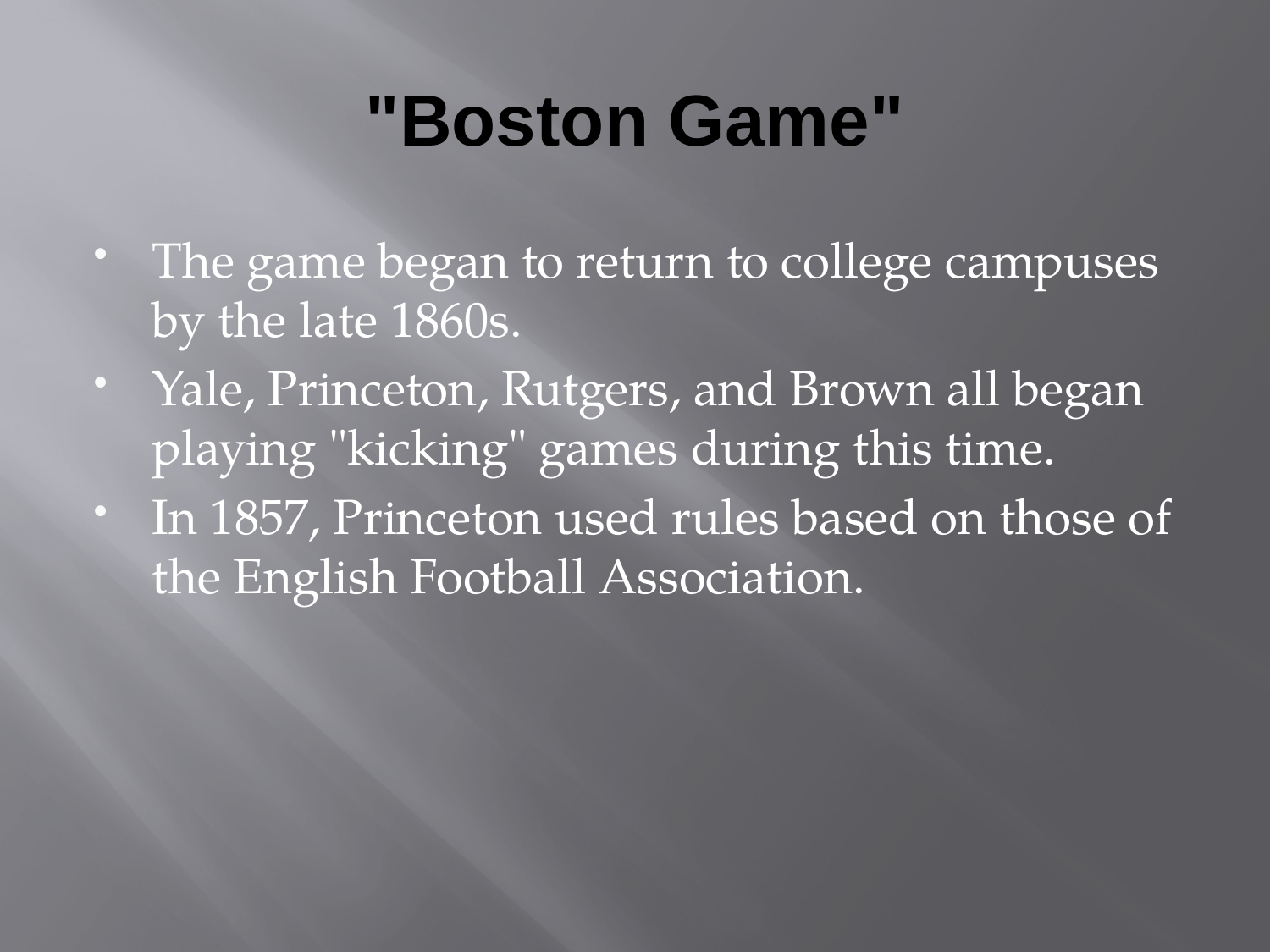

# "Boston Game"
The game began to return to college campuses by the late 1860s.
Yale, Princeton, Rutgers, and Brown all began playing "kicking" games during this time.
In 1857, Princeton used rules based on those of the English Football Association.